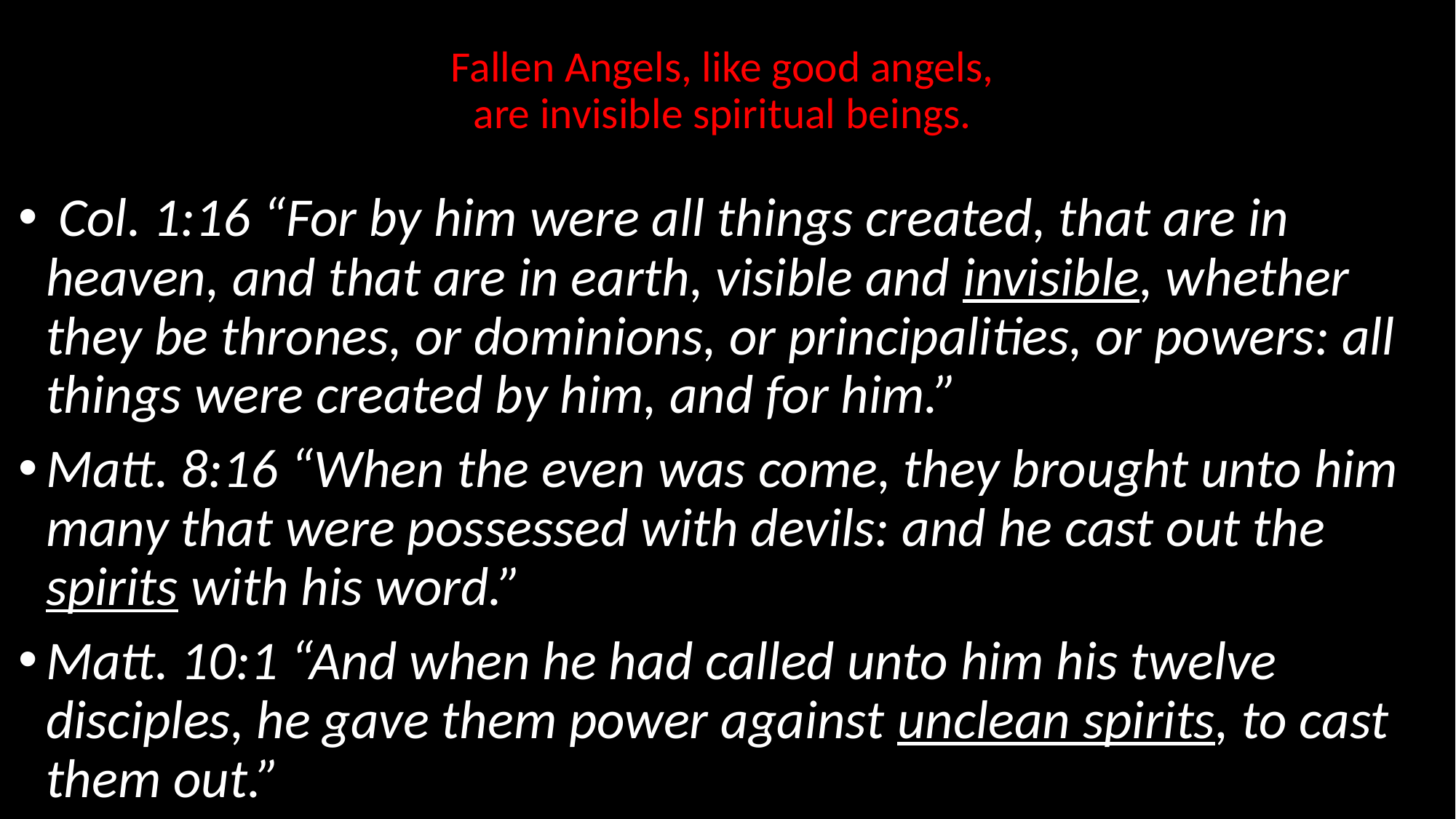

# Fallen Angels, like good angels, are invisible spiritual beings.
 Col. 1:16 “For by him were all things created, that are in heaven, and that are in earth, visible and invisible, whether they be thrones, or dominions, or principalities, or powers: all things were created by him, and for him.”
Matt. 8:16 “When the even was come, they brought unto him many that were possessed with devils: and he cast out the spirits with his word.”
Matt. 10:1 “And when he had called unto him his twelve disciples, he gave them power against unclean spirits, to cast them out.”